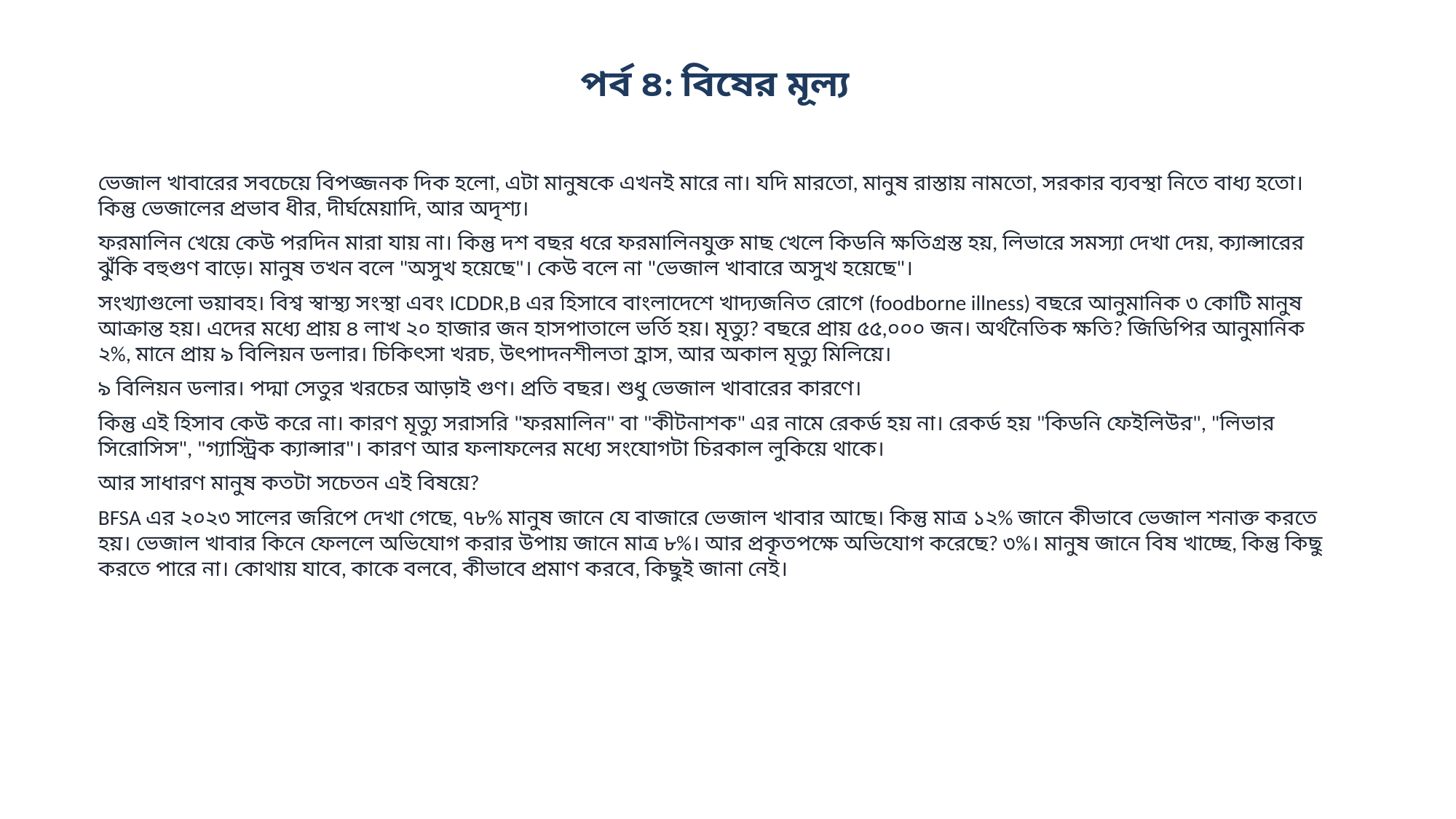

পর্ব ৪: বিষের মূল্য
ভেজাল খাবারের সবচেয়ে বিপজ্জনক দিক হলো, এটা মানুষকে এখনই মারে না। যদি মারতো, মানুষ রাস্তায় নামতো, সরকার ব্যবস্থা নিতে বাধ্য হতো। কিন্তু ভেজালের প্রভাব ধীর, দীর্ঘমেয়াদি, আর অদৃশ্য।
ফরমালিন খেয়ে কেউ পরদিন মারা যায় না। কিন্তু দশ বছর ধরে ফরমালিনযুক্ত মাছ খেলে কিডনি ক্ষতিগ্রস্ত হয়, লিভারে সমস্যা দেখা দেয়, ক্যান্সারের ঝুঁকি বহুগুণ বাড়ে। মানুষ তখন বলে "অসুখ হয়েছে"। কেউ বলে না "ভেজাল খাবারে অসুখ হয়েছে"।
সংখ্যাগুলো ভয়াবহ। বিশ্ব স্বাস্থ্য সংস্থা এবং ICDDR,B এর হিসাবে বাংলাদেশে খাদ্যজনিত রোগে (foodborne illness) বছরে আনুমানিক ৩ কোটি মানুষ আক্রান্ত হয়। এদের মধ্যে প্রায় ৪ লাখ ২০ হাজার জন হাসপাতালে ভর্তি হয়। মৃত্যু? বছরে প্রায় ৫৫,০০০ জন। অর্থনৈতিক ক্ষতি? জিডিপির আনুমানিক ২%, মানে প্রায় ৯ বিলিয়ন ডলার। চিকিৎসা খরচ, উৎপাদনশীলতা হ্রাস, আর অকাল মৃত্যু মিলিয়ে।
৯ বিলিয়ন ডলার। পদ্মা সেতুর খরচের আড়াই গুণ। প্রতি বছর। শুধু ভেজাল খাবারের কারণে।
কিন্তু এই হিসাব কেউ করে না। কারণ মৃত্যু সরাসরি "ফরমালিন" বা "কীটনাশক" এর নামে রেকর্ড হয় না। রেকর্ড হয় "কিডনি ফেইলিউর", "লিভার সিরোসিস", "গ্যাস্ট্রিক ক্যান্সার"। কারণ আর ফলাফলের মধ্যে সংযোগটা চিরকাল লুকিয়ে থাকে।
আর সাধারণ মানুষ কতটা সচেতন এই বিষয়ে?
BFSA এর ২০২৩ সালের জরিপে দেখা গেছে, ৭৮% মানুষ জানে যে বাজারে ভেজাল খাবার আছে। কিন্তু মাত্র ১২% জানে কীভাবে ভেজাল শনাক্ত করতে হয়। ভেজাল খাবার কিনে ফেললে অভিযোগ করার উপায় জানে মাত্র ৮%। আর প্রকৃতপক্ষে অভিযোগ করেছে? ৩%। মানুষ জানে বিষ খাচ্ছে, কিন্তু কিছু করতে পারে না। কোথায় যাবে, কাকে বলবে, কীভাবে প্রমাণ করবে, কিছুই জানা নেই।